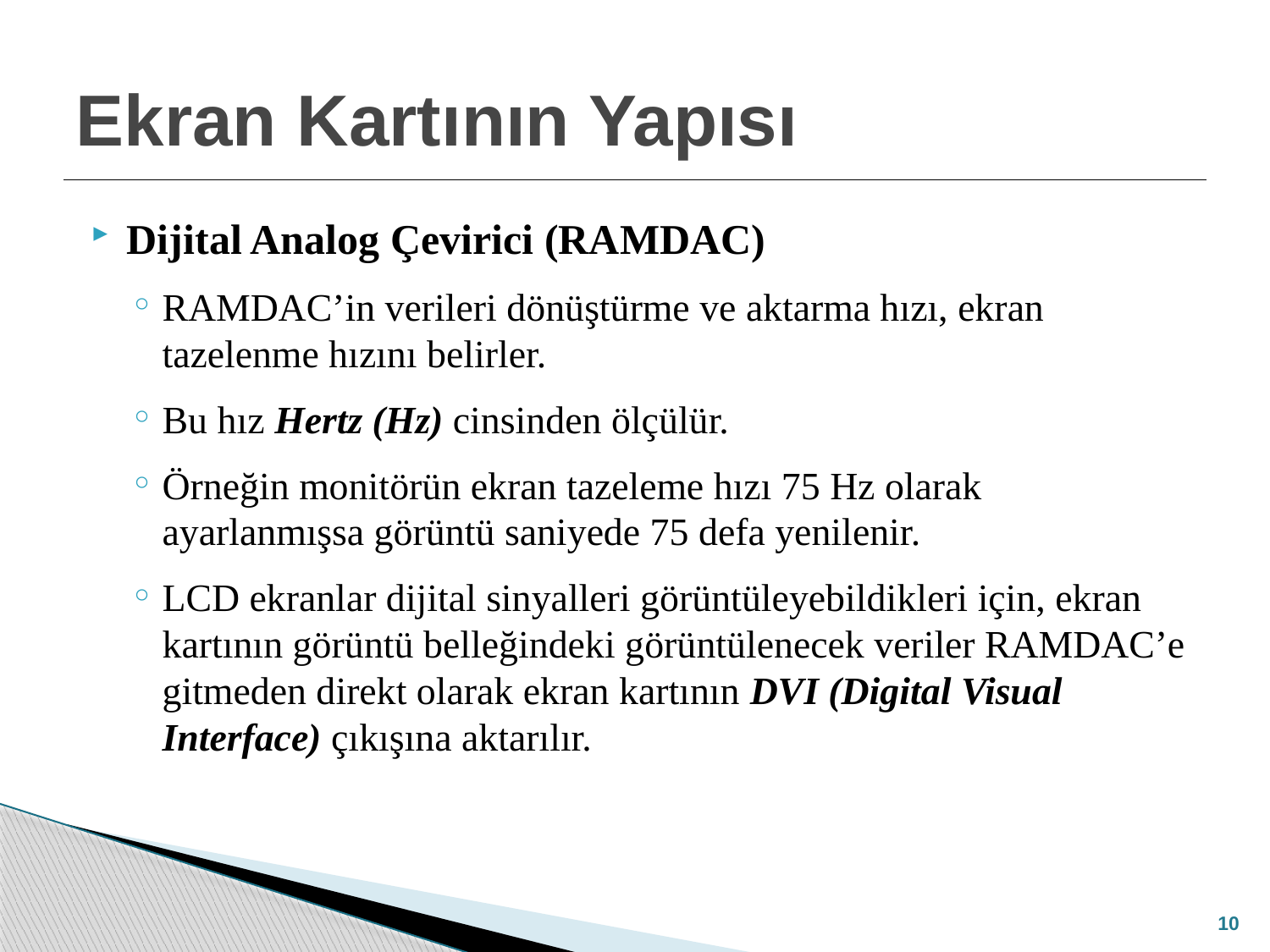

# Ekran Kartının Yapısı
Dijital Analog Çevirici (RAMDAC)
RAMDAC’in verileri dönüştürme ve aktarma hızı, ekran tazelenme hızını belirler.
Bu hız Hertz (Hz) cinsinden ölçülür.
Örneğin monitörün ekran tazeleme hızı 75 Hz olarak ayarlanmışsa görüntü saniyede 75 defa yenilenir.
LCD ekranlar dijital sinyalleri görüntüleyebildikleri için, ekran kartının görüntü belleğindeki görüntülenecek veriler RAMDAC’e gitmeden direkt olarak ekran kartının DVI (Digital Visual Interface) çıkışına aktarılır.
10